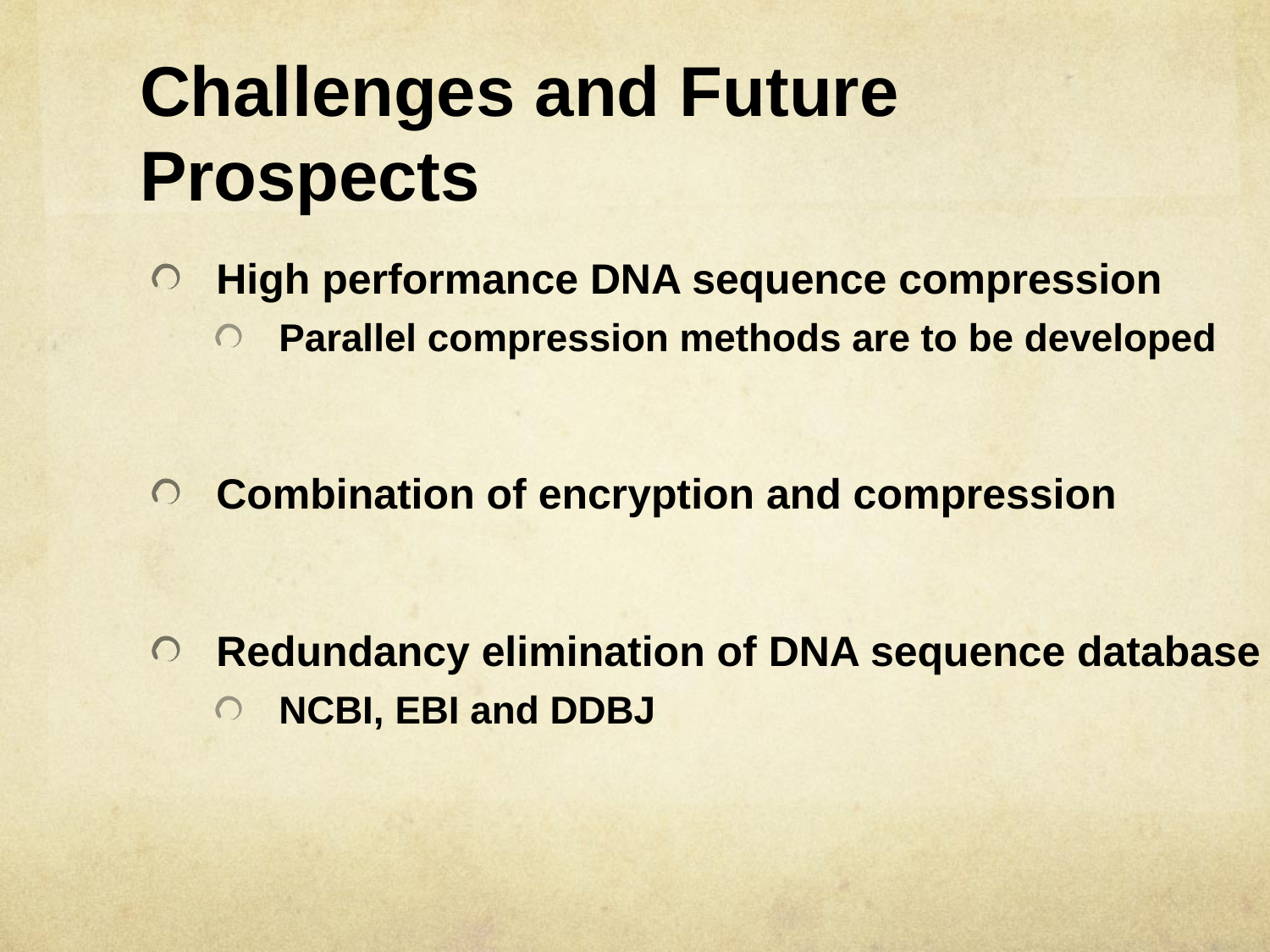

# Challenges and Future Prospects
High performance DNA sequence compression
Parallel compression methods are to be developed

Combination of encryption and compression

Redundancy elimination of DNA sequence database
NCBI, EBI and DDBJ